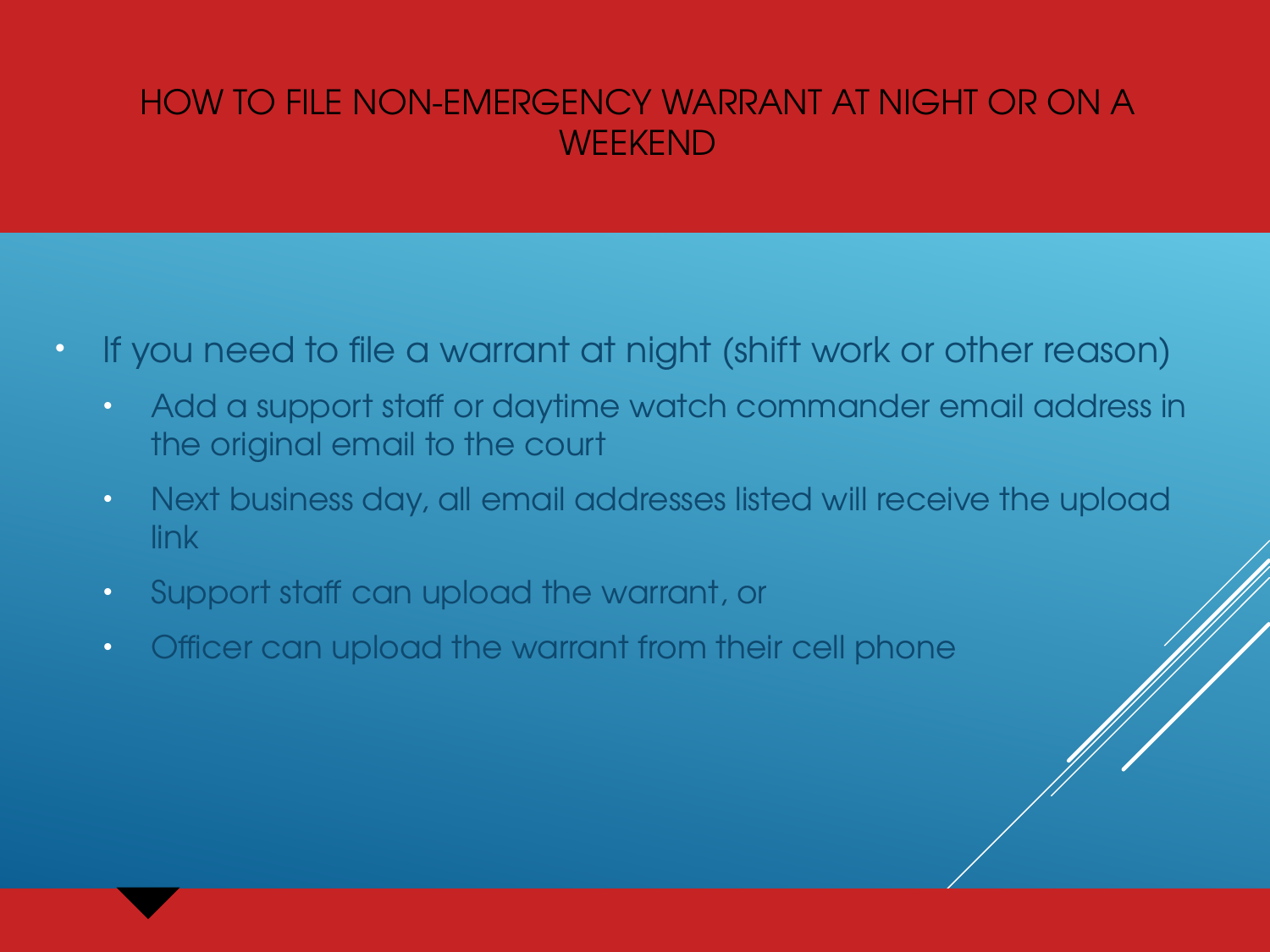

# How to file non-emergency warrant at night or on a weekend
If you need to file a warrant at night (shift work or other reason)
Add a support staff or daytime watch commander email address in the original email to the court
Next business day, all email addresses listed will receive the upload link
Support staff can upload the warrant, or
Officer can upload the warrant from their cell phone